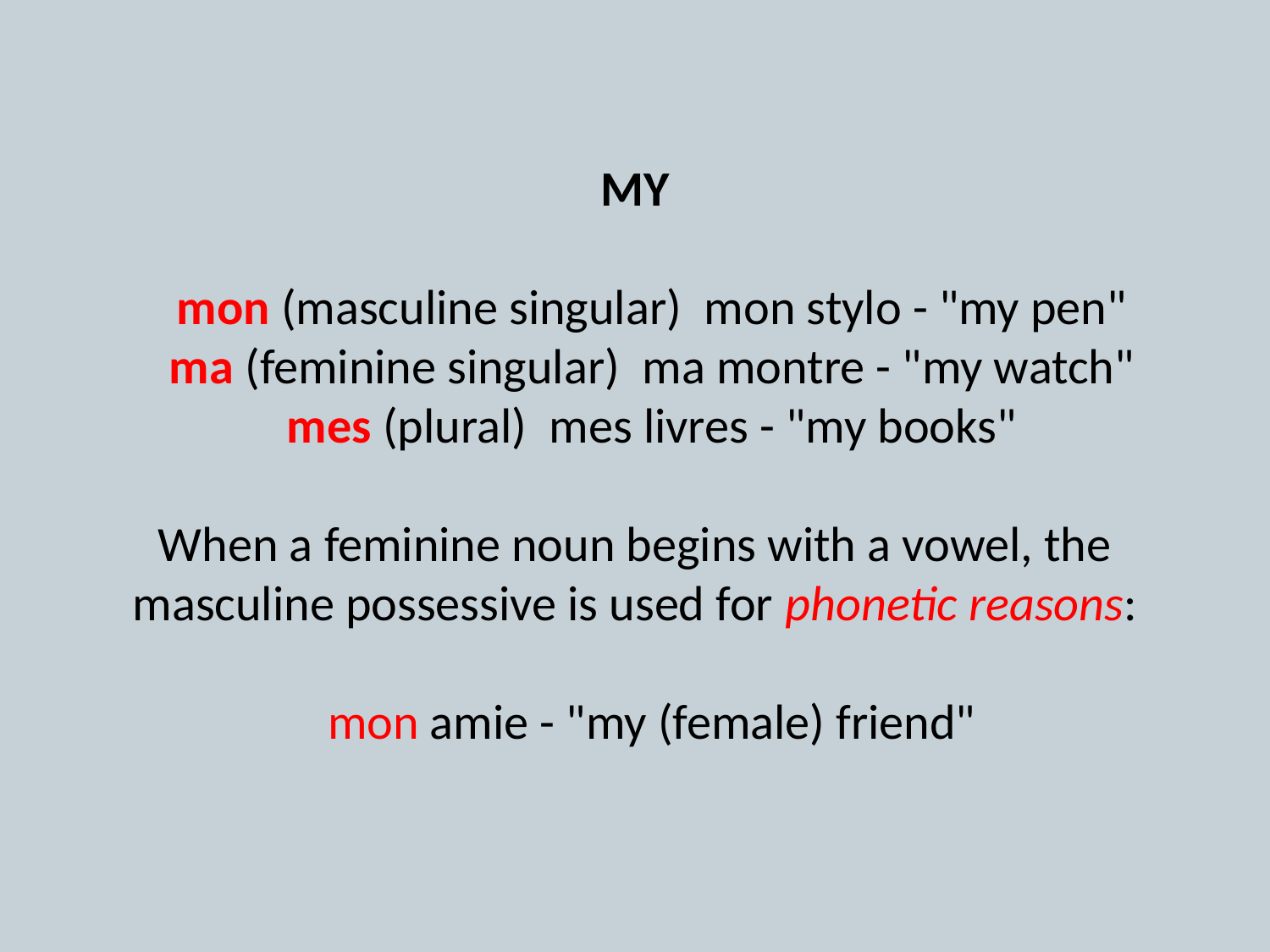

# MY    mon (masculine singular)  mon stylo - "my pen"    ma (feminine singular)  ma montre - "my watch"    mes (plural)  mes livres - "my books" When a feminine noun begins with a vowel, the masculine possessive is used for phonetic reasons:    mon amie - "my (female) friend"